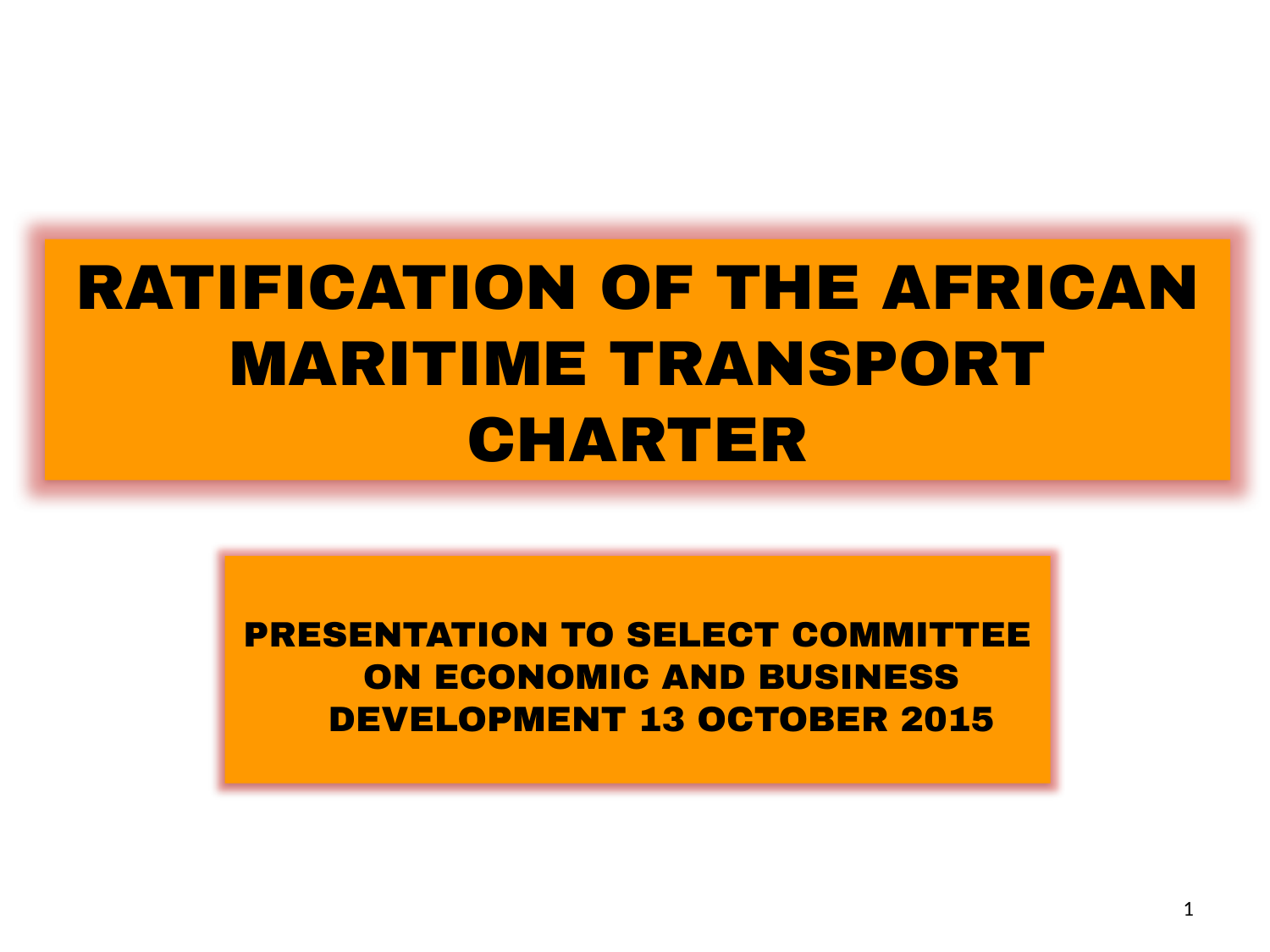

RATIFICATION OF THE AFRICAN MARITIME TRANSPORT CHARTER

PRESENTATION TO SELECT COMMITTEE ON ECONOMIC AND BUSINESS DEVELOPMENT 13 OCTOBER 2015

1